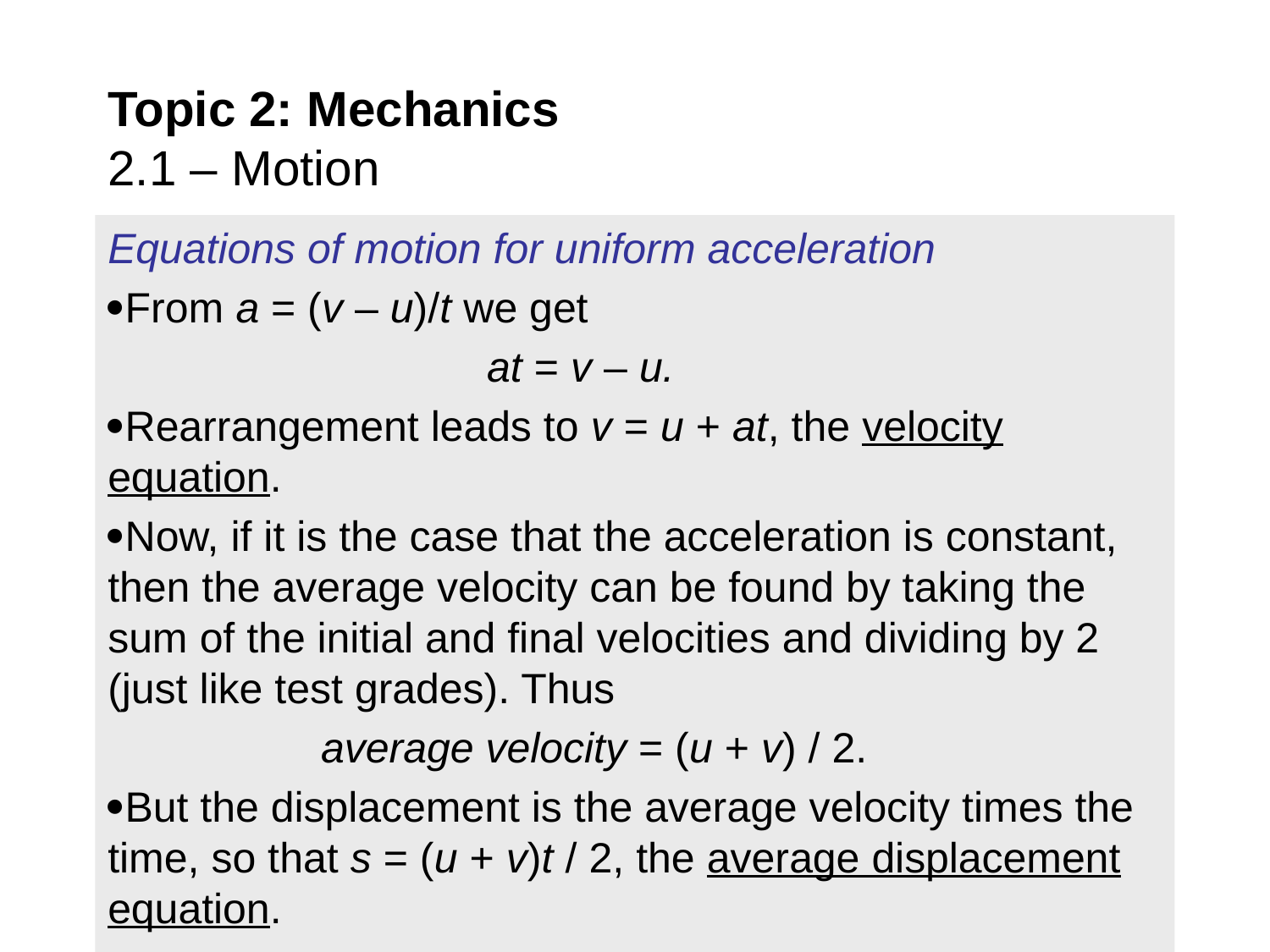

# Topic 2: Mechanics 2.1 – Motion
Equations of motion for uniform acceleration
•From a = (v – u)/t we get
                                at = v – u.
•Rearrangement leads to v = u + at, the velocity equation.
•Now, if it is the case that the acceleration is constant, then the average velocity can be found by taking the sum of the initial and final velocities and dividing by 2 (just like test grades). Thus
                  average velocity = (u + v) / 2.
•But the displacement is the average velocity times the time, so that s = (u + v)t / 2, the average displacement equation.